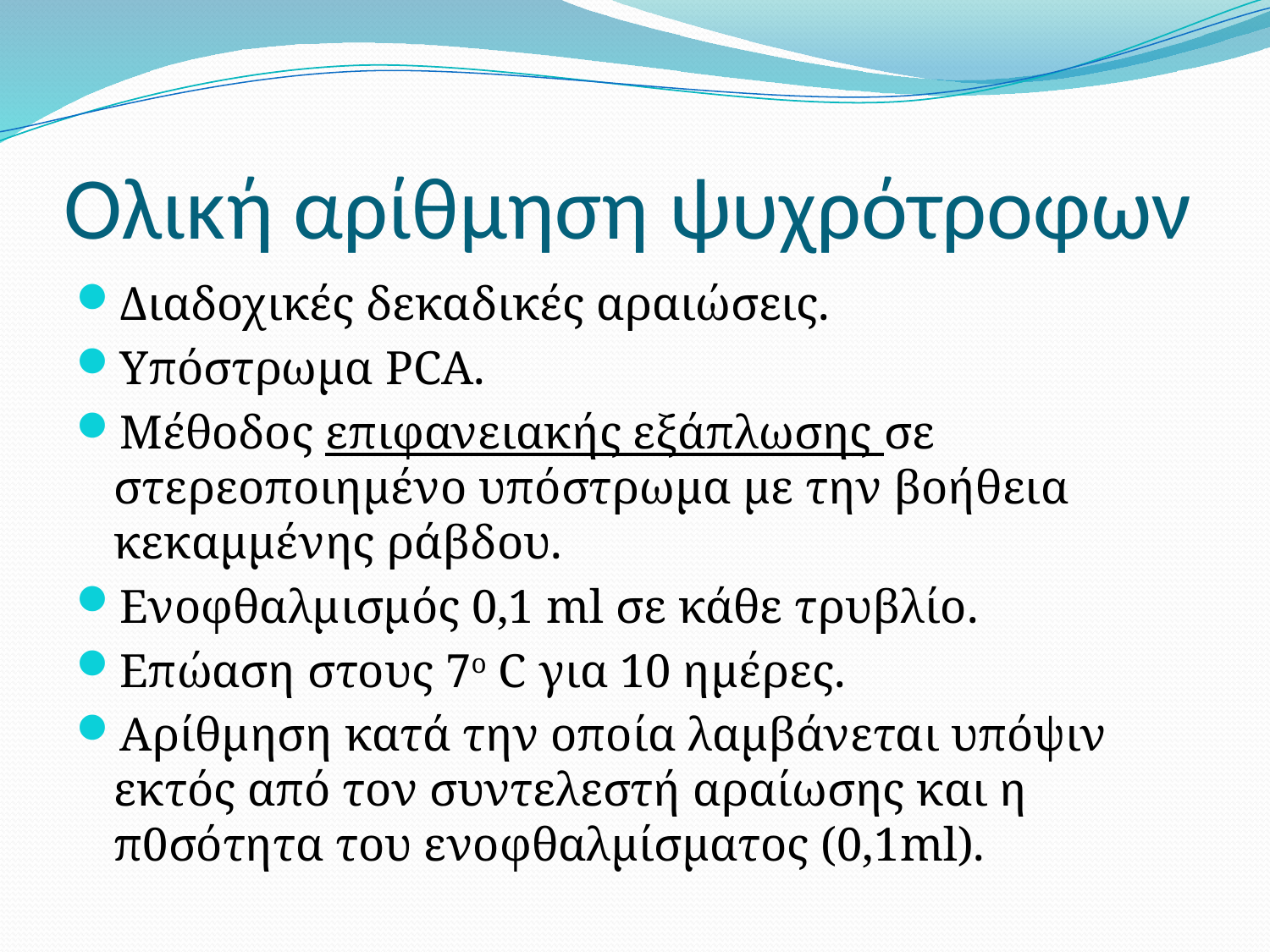

# Ολική αρίθμηση ψυχρότροφων
Διαδοχικές δεκαδικές αραιώσεις.
Υπόστρωμα PCA.
Μέθοδος επιφανειακής εξάπλωσης σε στερεοποιημένο υπόστρωμα με την βοήθεια κεκαμμένης ράβδου.
Ενοφθαλμισμός 0,1 ml σε κάθε τρυβλίο.
Επώαση στους 7ο C για 10 ημέρες.
Αρίθμηση κατά την οποία λαμβάνεται υπόψιν εκτός από τον συντελεστή αραίωσης και η π0σότητα του ενοφθαλμίσματος (0,1ml).